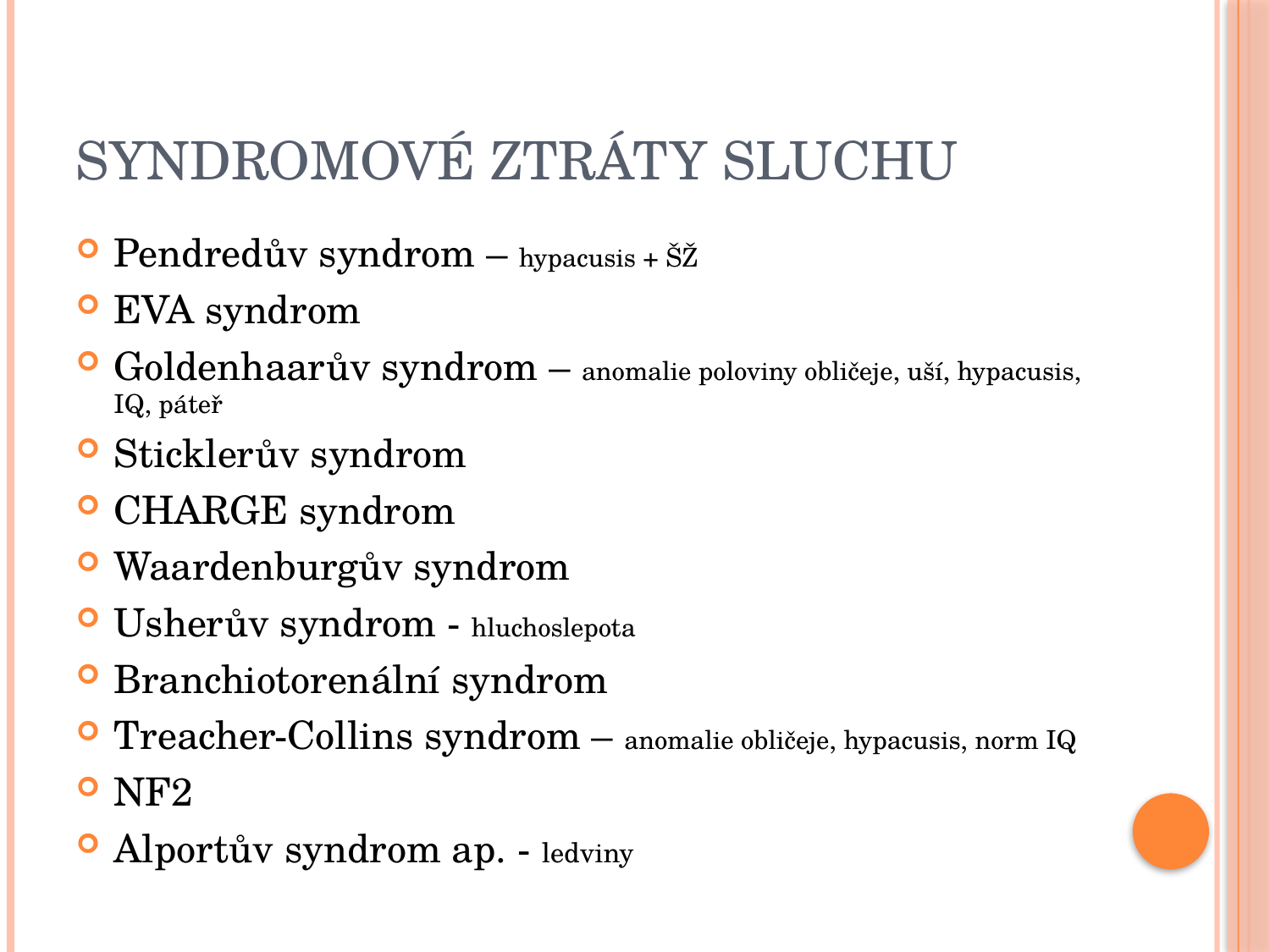

# Syndromové ztráty sluchu
Pendredův syndrom – hypacusis + ŠŽ
EVA syndrom
Goldenhaarův syndrom – anomalie poloviny obličeje, uší, hypacusis, IQ, páteř
Sticklerův syndrom
CHARGE syndrom
Waardenburgův syndrom
Usherův syndrom - hluchoslepota
Branchiotorenální syndrom
Treacher-Collins syndrom – anomalie obličeje, hypacusis, norm IQ
NF2
Alportův syndrom ap. - ledviny